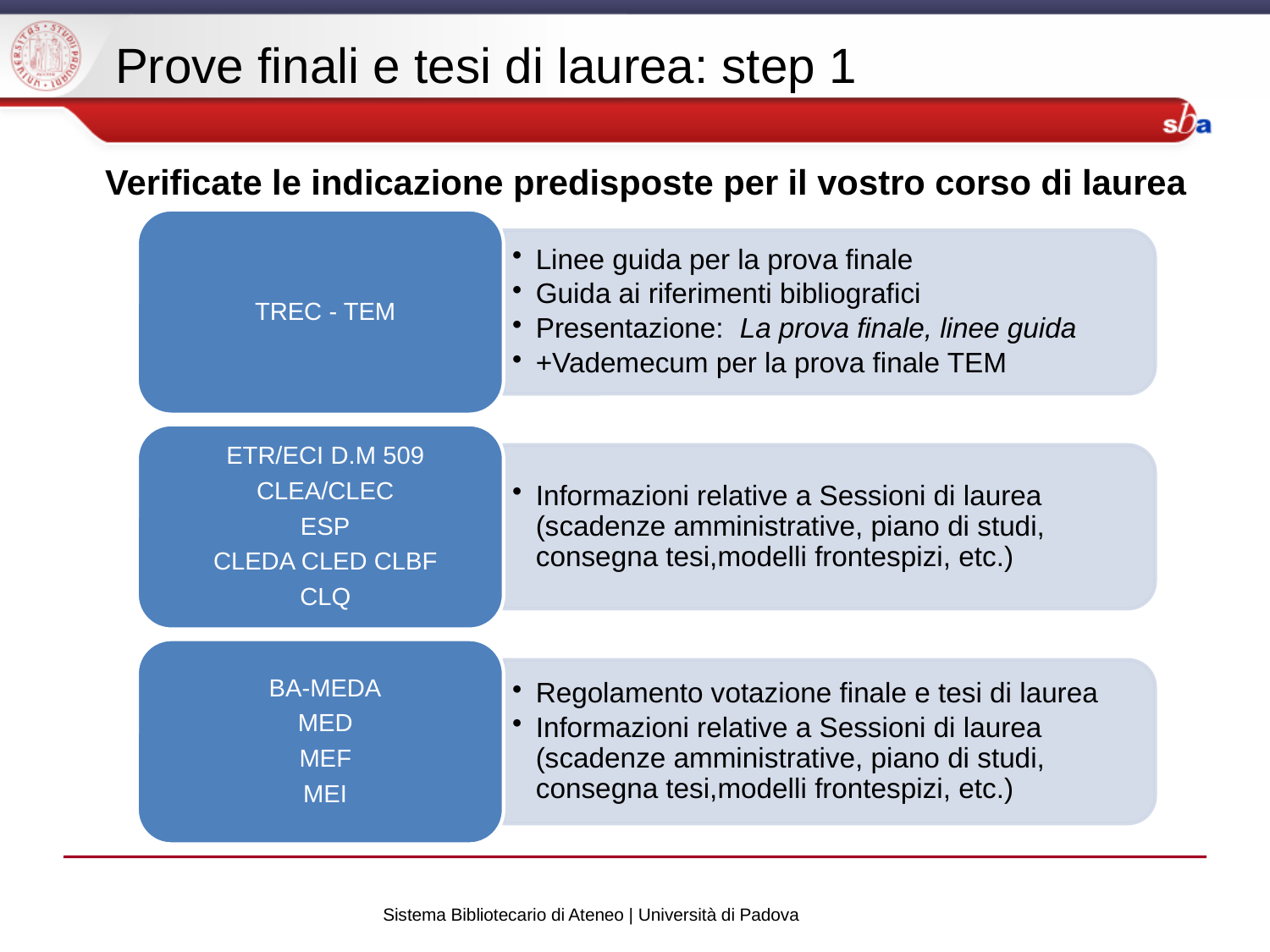

Prove finali e tesi di laurea: step 1

Verificate le indicazione predisposte per il vostro corso di laurea
Linee guida per la prova finale
Guida ai riferimenti bibliografici
Presentazione:  La prova finale, linee guida
+Vademecum per la prova finale TEM
TREC - TEM
Informazioni relative a Sessioni di laurea (scadenze amministrative, piano di studi, consegna tesi,modelli frontespizi, etc.)
ETR/ECI D.M 509
CLEA/CLEC
ESP
CLEDA CLED CLBF
CLQ
Regolamento votazione finale e tesi di laurea
Informazioni relative a Sessioni di laurea (scadenze amministrative, piano di studi, consegna tesi,modelli frontespizi, etc.)
BA-MEDA
MED
MEF
MEI
Sistema Bibliotecario di Ateneo | Università di Padova